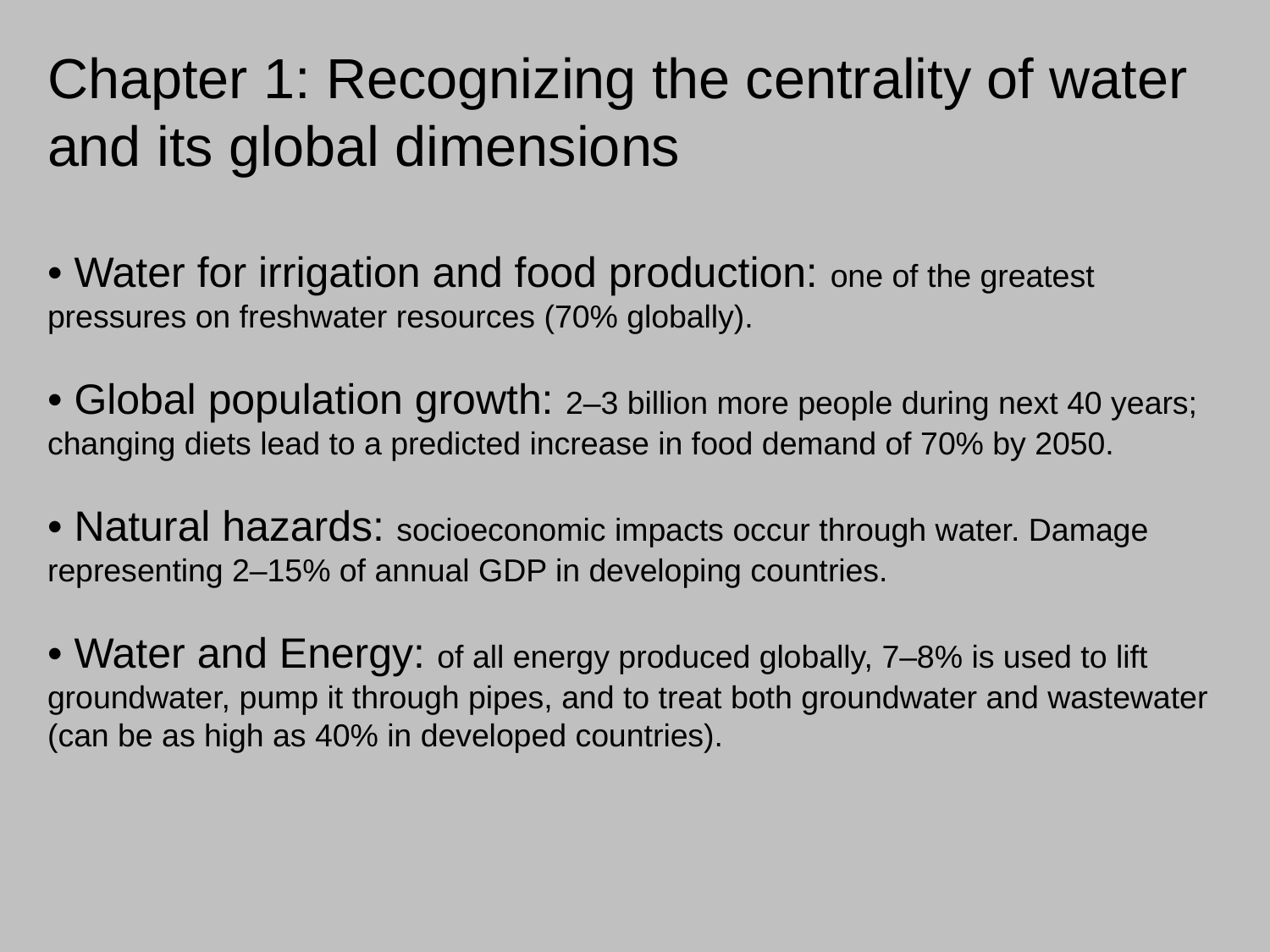

Chapter 1: Recognizing the centrality of water and its global dimensions

• Water for irrigation and food production: one of the greatest pressures on freshwater resources (70% globally).

• Global population growth: 2–3 billion more people during next 40 years; changing diets lead to a predicted increase in food demand of 70% by 2050.

• Natural hazards: socioeconomic impacts occur through water. Damage representing 2–15% of annual GDP in developing countries.

• Water and Energy: of all energy produced globally, 7–8% is used to lift
groundwater, pump it through pipes, and to treat both groundwater and wastewater (can be as high as 40% in developed countries).